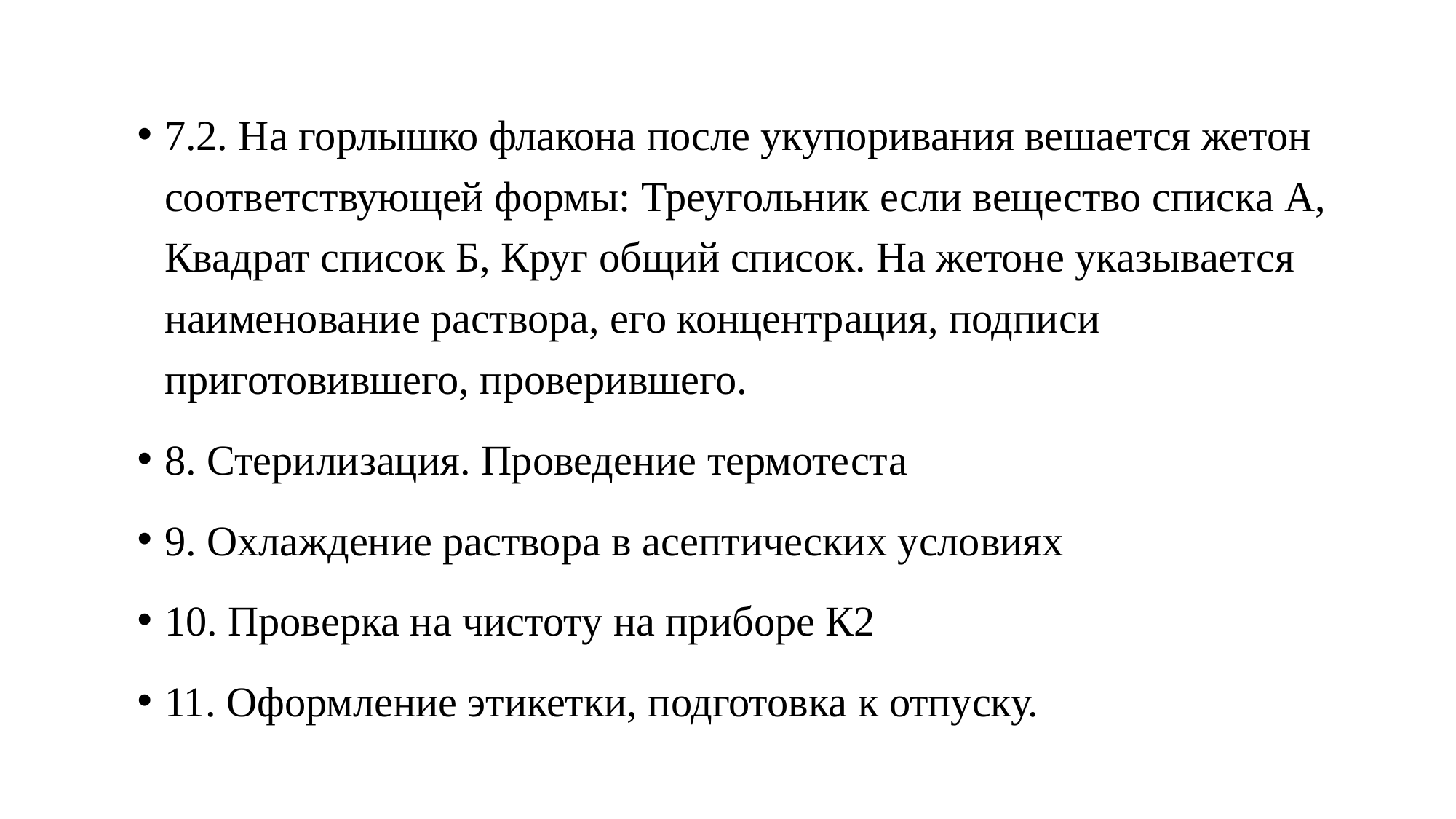

7.2. На горлышко флакона после укупоривания вешается жетон соответствующей формы: Треугольник если вещество списка А, Квадрат список Б, Круг общий список. На жетоне указывается наименование раствора, его концентрация, подписи приготовившего, проверившего.
8. Стерилизация. Проведение термотеста
9. Охлаждение раствора в асептических условиях
10. Проверка на чистоту на приборе К2
11. Оформление этикетки, подготовка к отпуску.